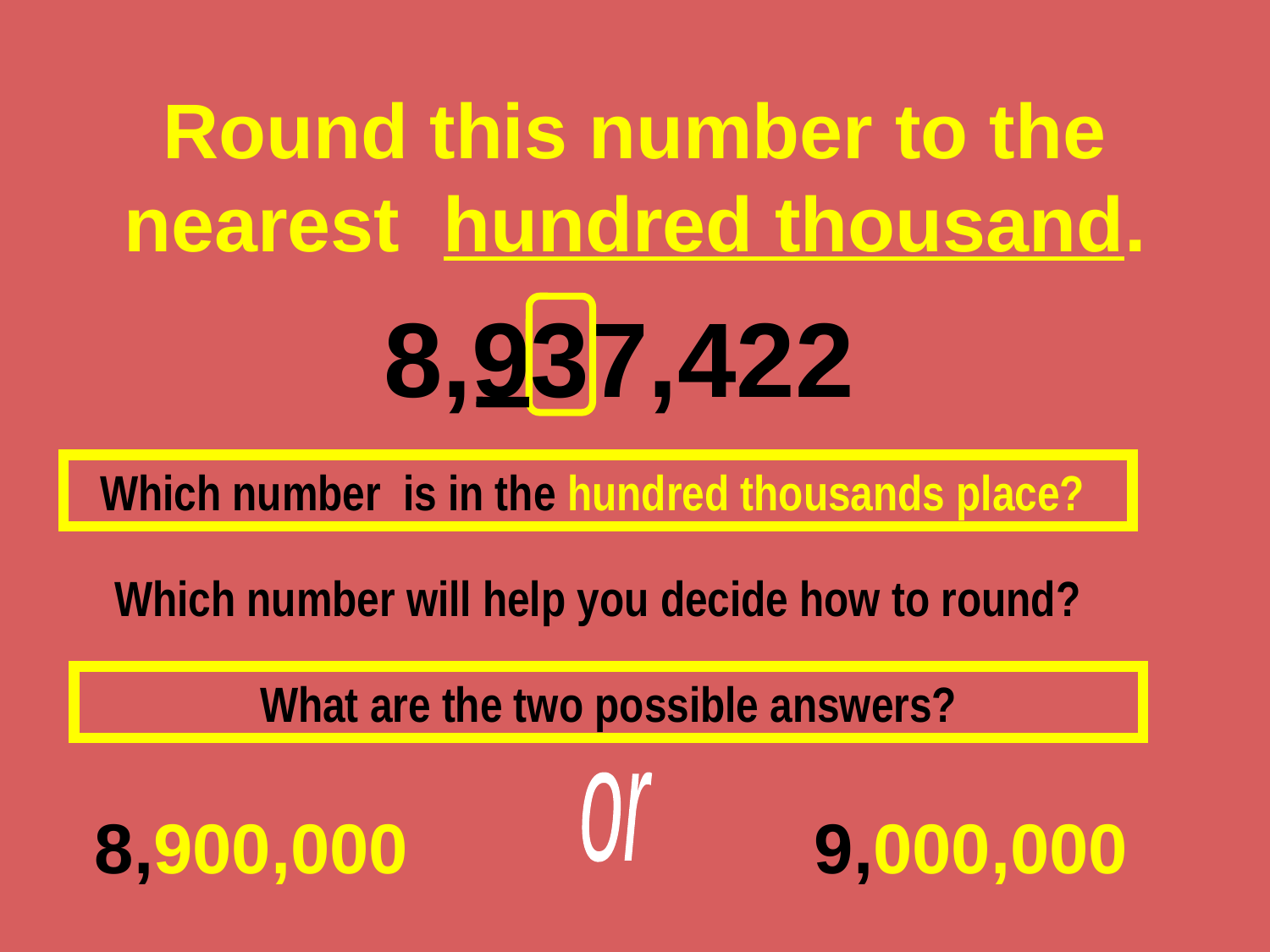

Round this number to the nearest  hundred thousand.
8,937,422

Which number  is in the hundred thousands place?
Which number will help you decide how to round?
What are the two possible answers?
 8,900,000
 9,000,000
or